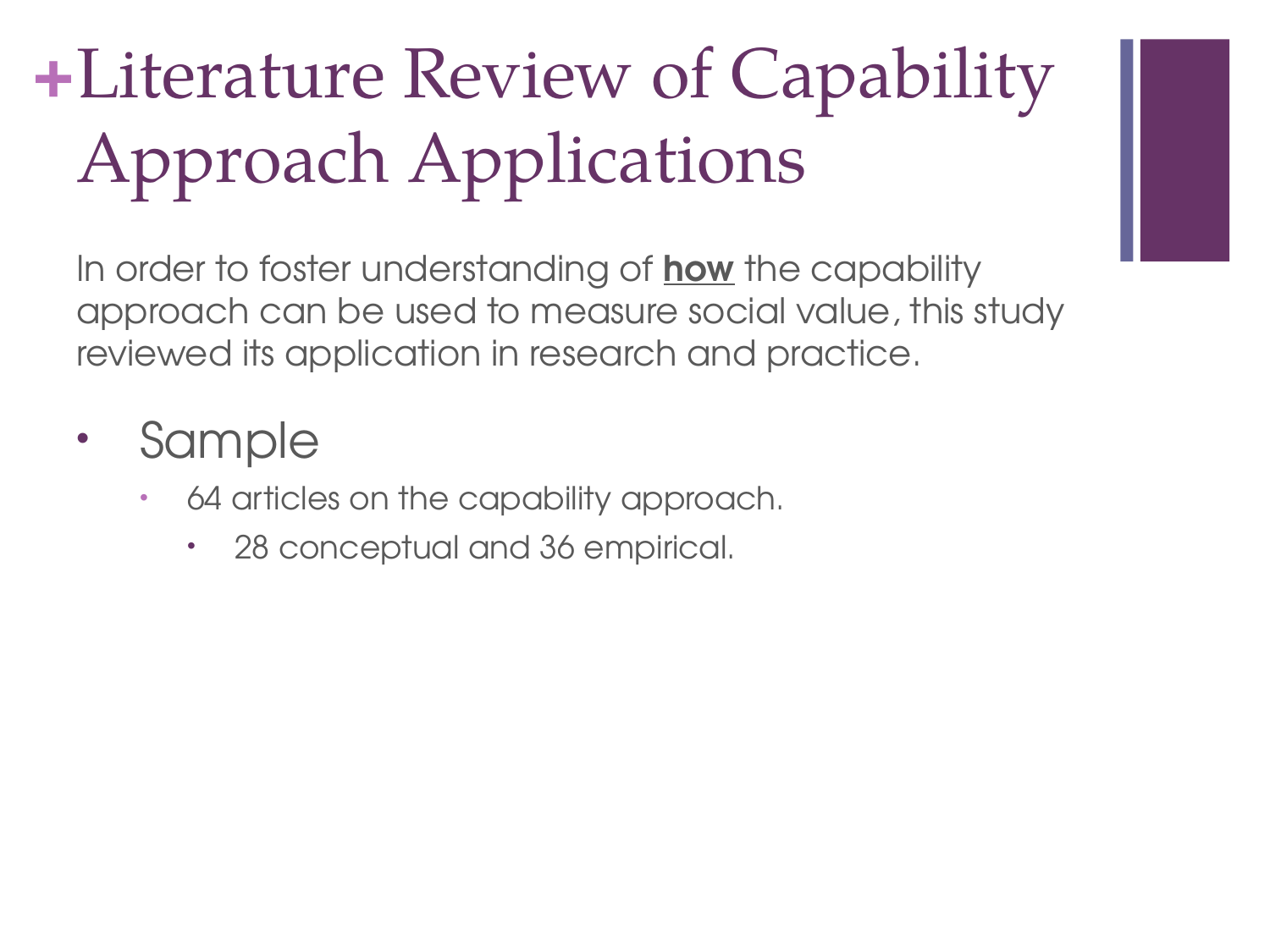

# Literature Review of Capability Approach Applications
In order to foster understanding of how the capability approach can be used to measure social value, this study reviewed its application in research and practice.
Sample
64 articles on the capability approach.
28 conceptual and 36 empirical.